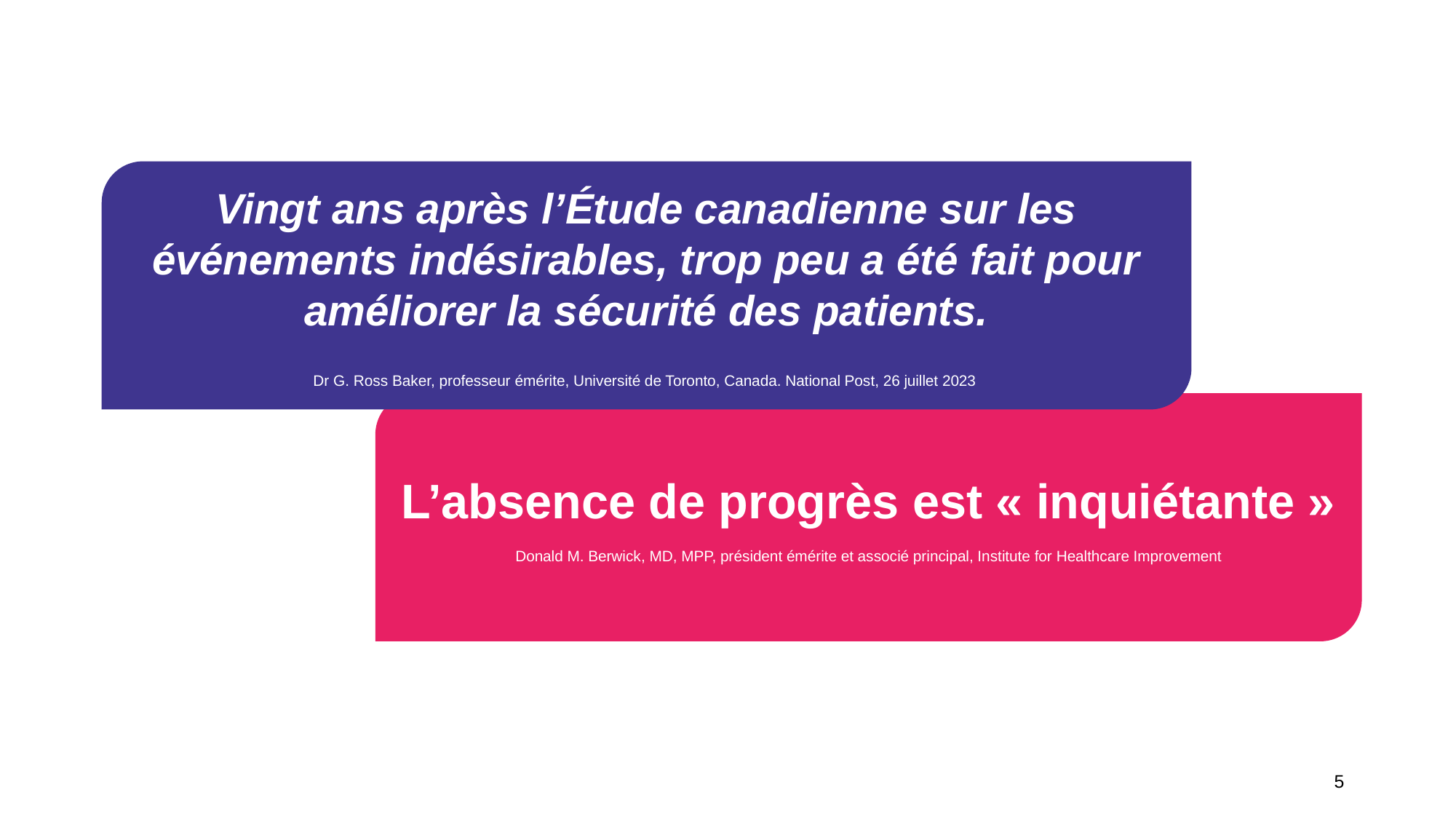

# Pull quotes
Vingt ans après l’Étude canadienne sur les événements indésirables, trop peu a été fait pour améliorer la sécurité des patients.
Dr G. Ross Baker, professeur émérite, Université de Toronto, Canada. National Post, 26 juillet 2023
L’absence de progrès est « inquiétante »
Donald M. Berwick, MD, MPP, président émérite et associé principal, Institute for Healthcare Improvement
5